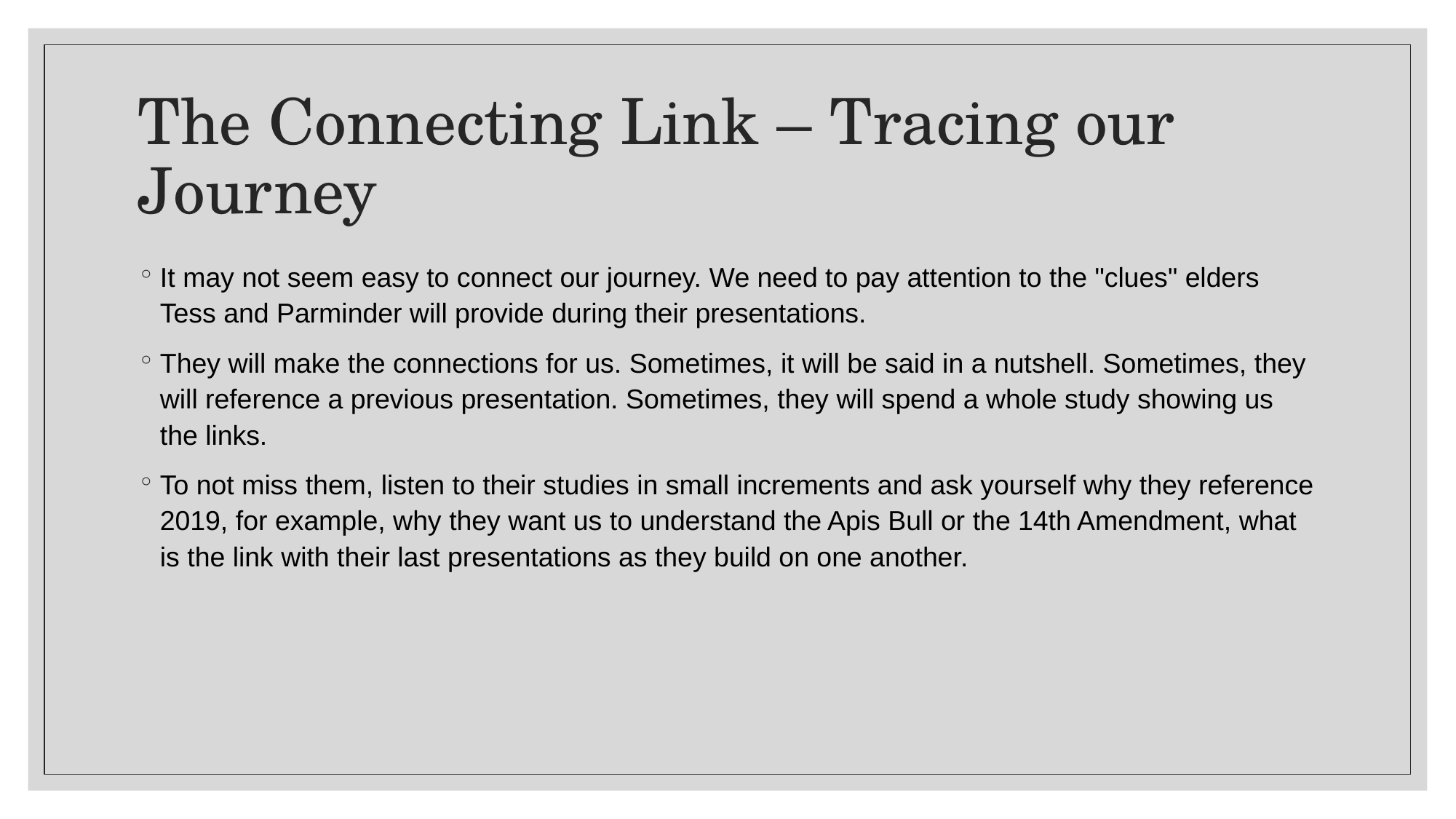

# The Connecting Link – Tracing our Journey
It may not seem easy to connect our journey. We need to pay attention to the "clues" elders Tess and Parminder will provide during their presentations.
They will make the connections for us. Sometimes, it will be said in a nutshell. Sometimes, they will reference a previous presentation. Sometimes, they will spend a whole study showing us the links.
To not miss them, listen to their studies in small increments and ask yourself why they reference 2019, for example, why they want us to understand the Apis Bull or the 14th Amendment, what is the link with their last presentations as they build on one another.